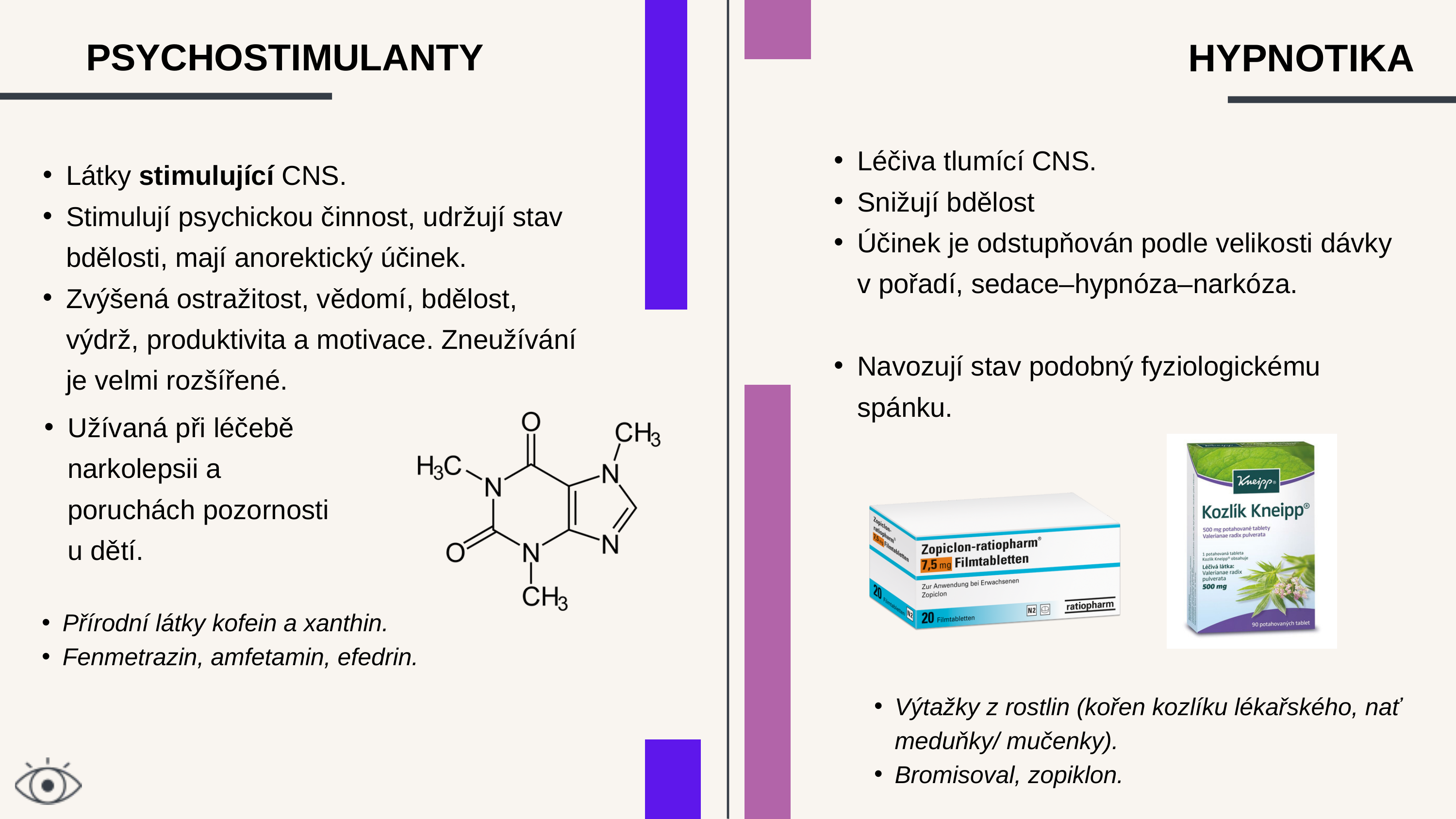

PSYCHOSTIMULANTY
HYPNOTIKA

Léčiva tlumící CNS.
Snižují bdělost
Účinek je odstupňován podle velikosti dávky v pořadí, sedace–hypnóza–narkóza.
Látky stimulující CNS.
Stimulují psychickou činnost, udržují stav bdělosti, mají anorektický účinek.
Zvýšená ostražitost, vědomí, bdělost, výdrž, produktivita a motivace. Zneužívání je velmi rozšířené.

Navozují stav podobný fyziologickému spánku.

Užívaná při léčebě narkolepsii a poruchách pozornosti u dětí.

Přírodní látky kofein a xanthin.
Fenmetrazin, amfetamin, efedrin.

Výtažky z rostlin (kořen kozlíku lékařského, nať meduňky/ mučenky).
Bromisoval, zopiklon.